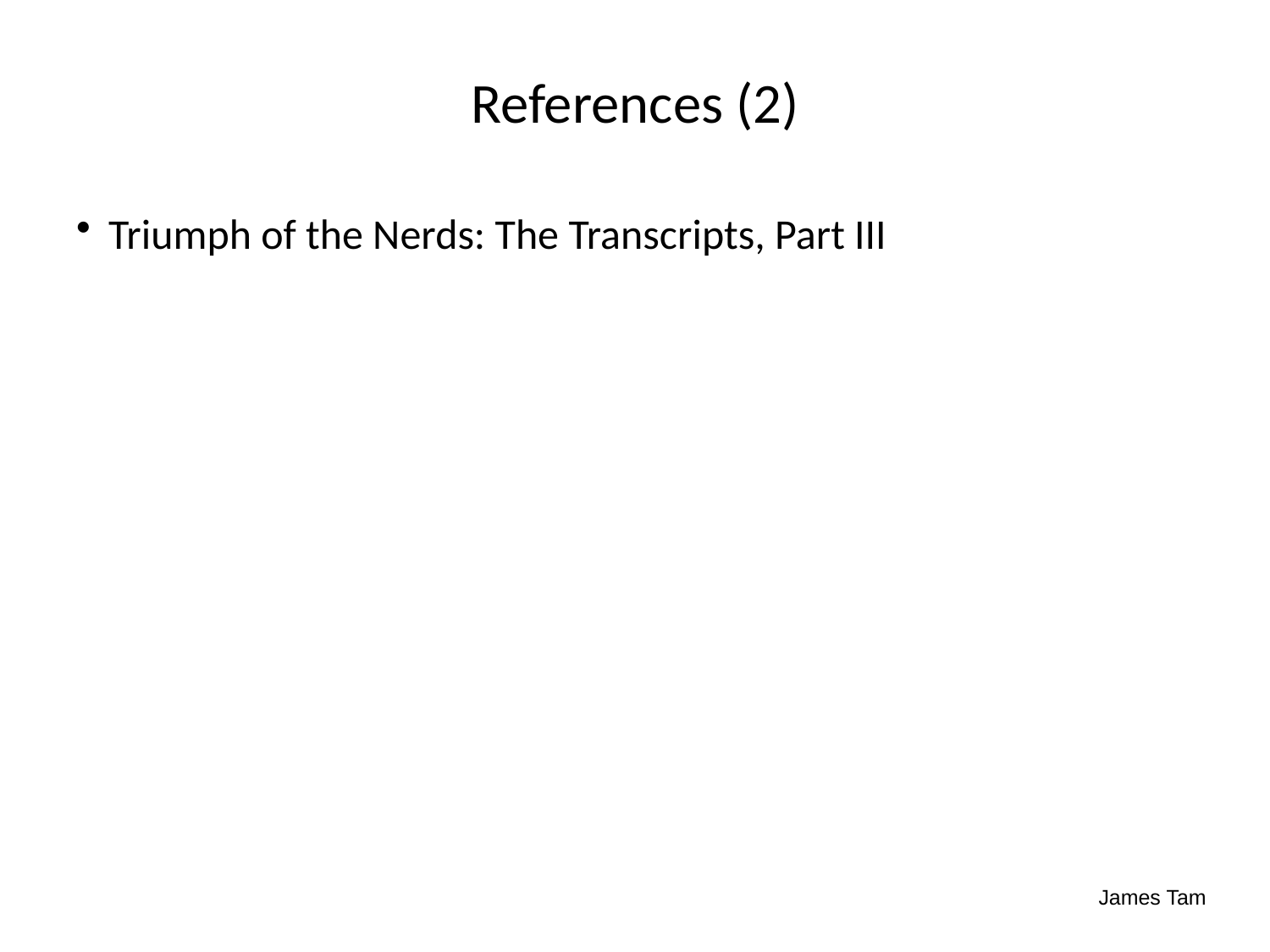

# References (2)
Triumph of the Nerds: The Transcripts, Part III